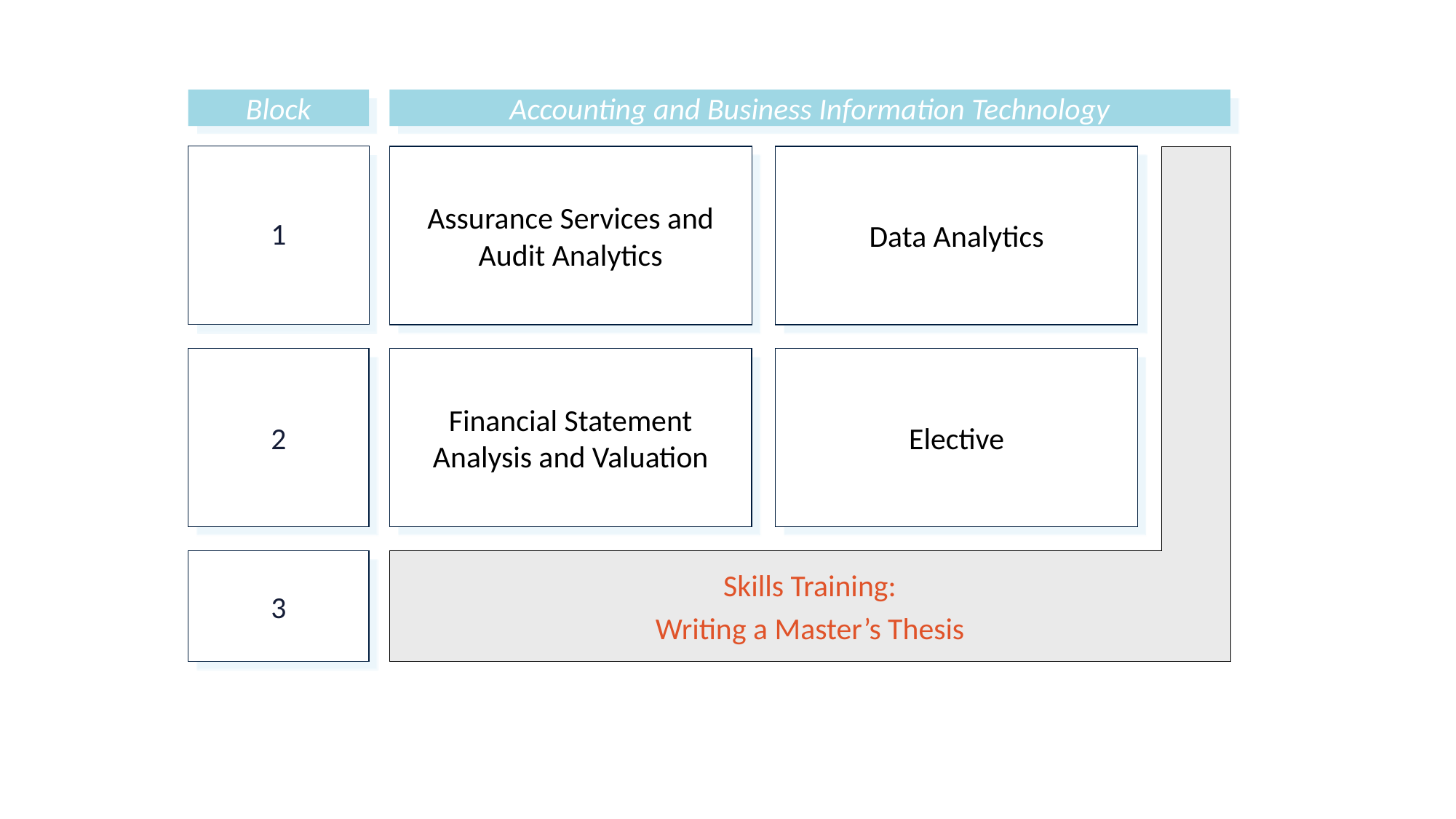

Block
Accounting and Business Information Technology
1
Assurance Services and Audit Analytics
Data Analytics
2
Financial Statement Analysis and Valuation
Elective
3
Skills Training:
Writing a Master’s Thesis